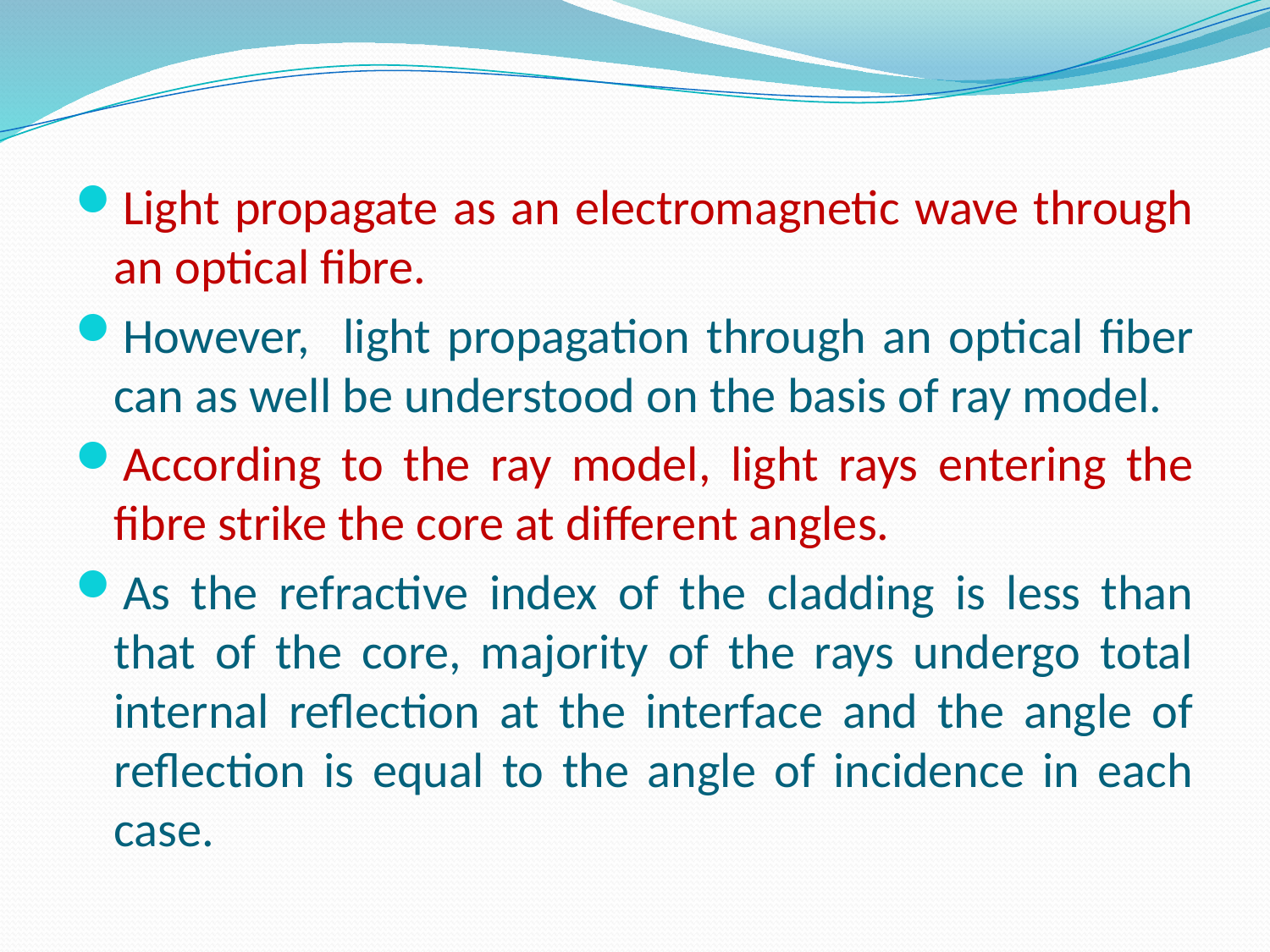

#
Light propagate as an electromagnetic wave through an optical fibre.
However,  light propagation through an optical fiber can as well be understood on the basis of ray model.
According to the ray model, light rays entering the fibre strike the core at different angles.
As the refractive index of the cladding is less than that of the core, majority of the rays undergo total internal reflection at the interface and the angle of reflection is equal to the angle of incidence in each case.